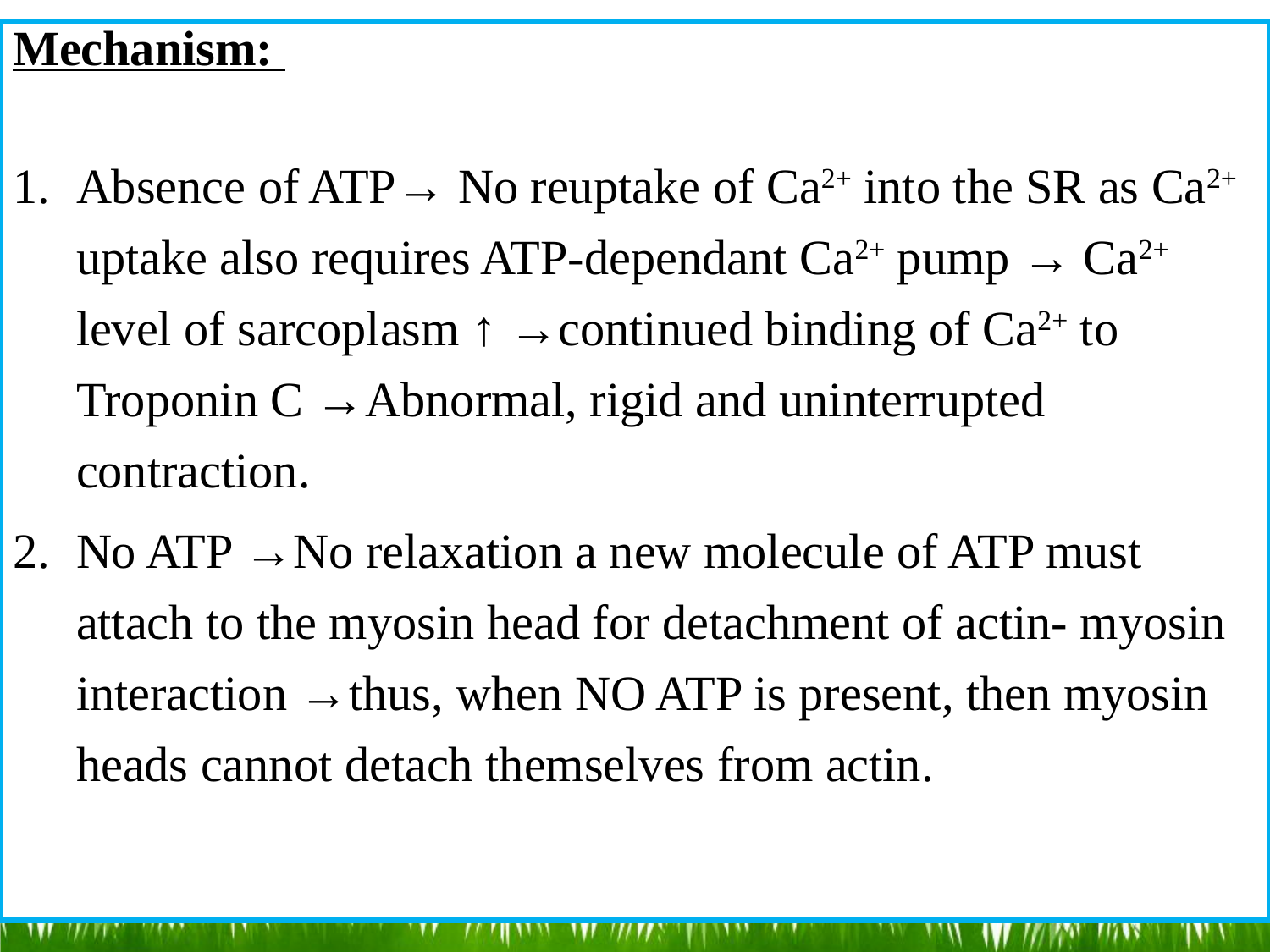

Mechanism:

Absence of ATP→ No reuptake of Ca2+ into the SR as Ca2+ uptake also requires ATP-dependant Ca2+ pump → Ca2+ level of sarcoplasm ↑ →continued binding of Ca2+ to Troponin C →Abnormal, rigid and uninterrupted contraction.
No ATP →No relaxation a new molecule of ATP must attach to the myosin head for detachment of actin- myosin interaction →thus, when NO ATP is present, then myosin heads cannot detach themselves from actin.